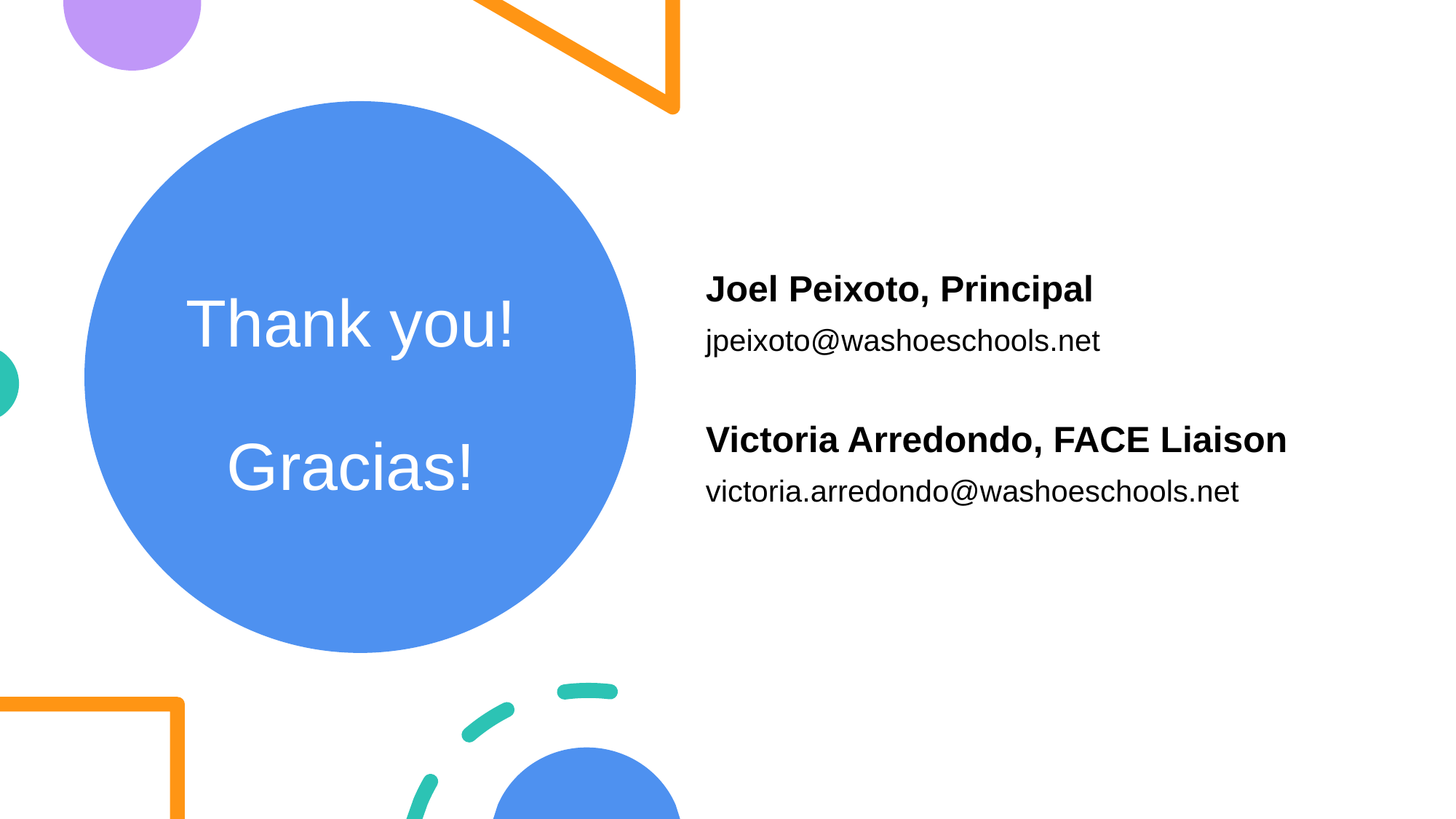

# Thank you! Gracias!
Joel Peixoto, Principal
jpeixoto@washoeschools.net

Victoria Arredondo, FACE Liaison
victoria.arredondo@washoeschools.net